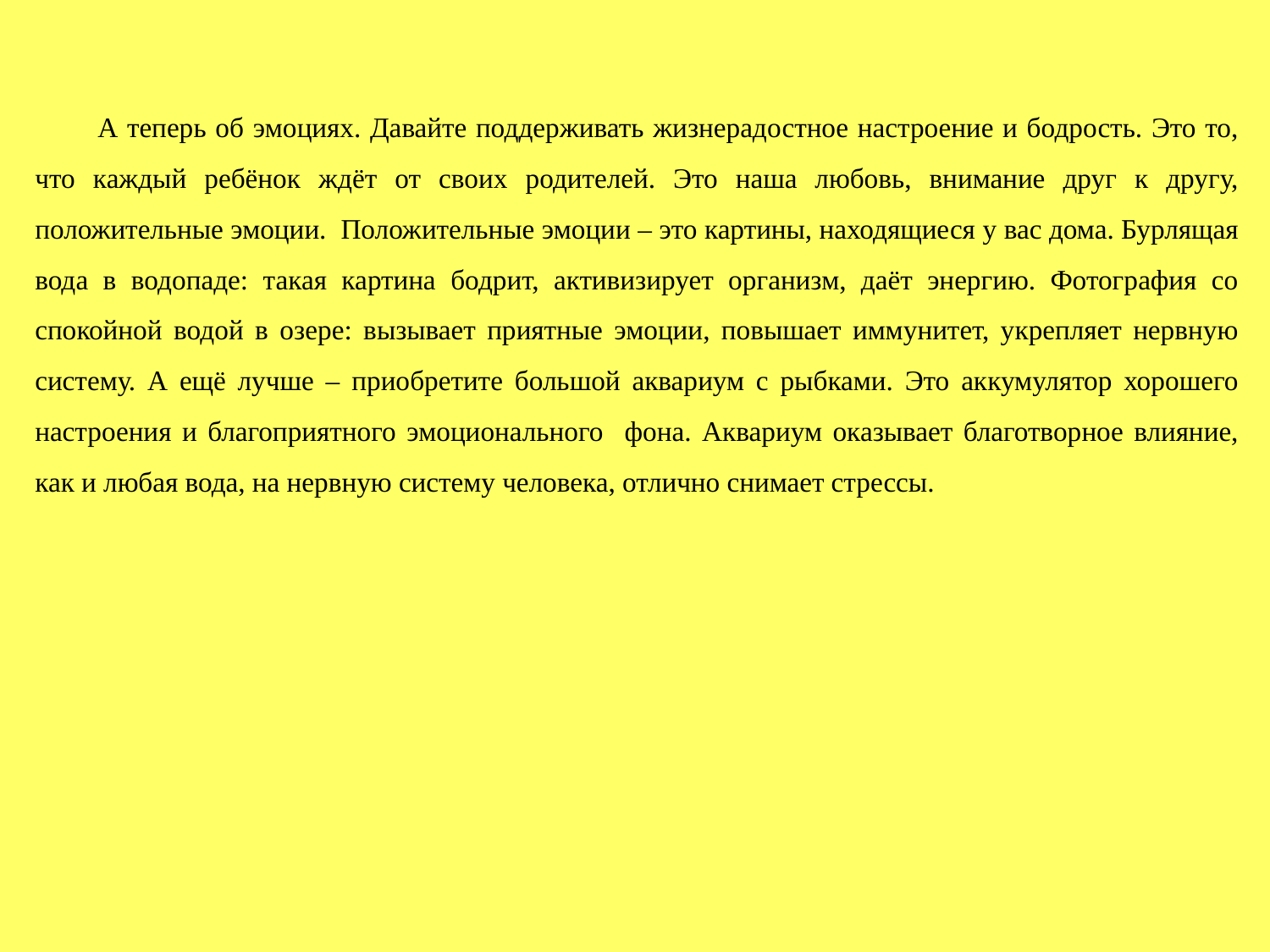

А теперь об эмоциях. Давайте поддерживать жизнерадостное настроение и бодрость. Это то, что каждый ребёнок ждёт от своих родителей. Это наша любовь, внимание друг к другу, положительные эмоции.  Положительные эмоции – это картины, находящиеся у вас дома. Бурлящая вода в водопаде: такая картина бодрит, активизирует организм, даёт энергию. Фотография со спокойной водой в озере: вызывает приятные эмоции, повышает иммунитет, укрепляет нервную систему. А ещё лучше – приобретите большой аквариум с рыбками. Это аккумулятор хорошего настроения и благоприятного эмоционального  фона. Аквариум оказывает благотворное влияние, как и любая вода, на нервную систему человека, отлично снимает стрессы.